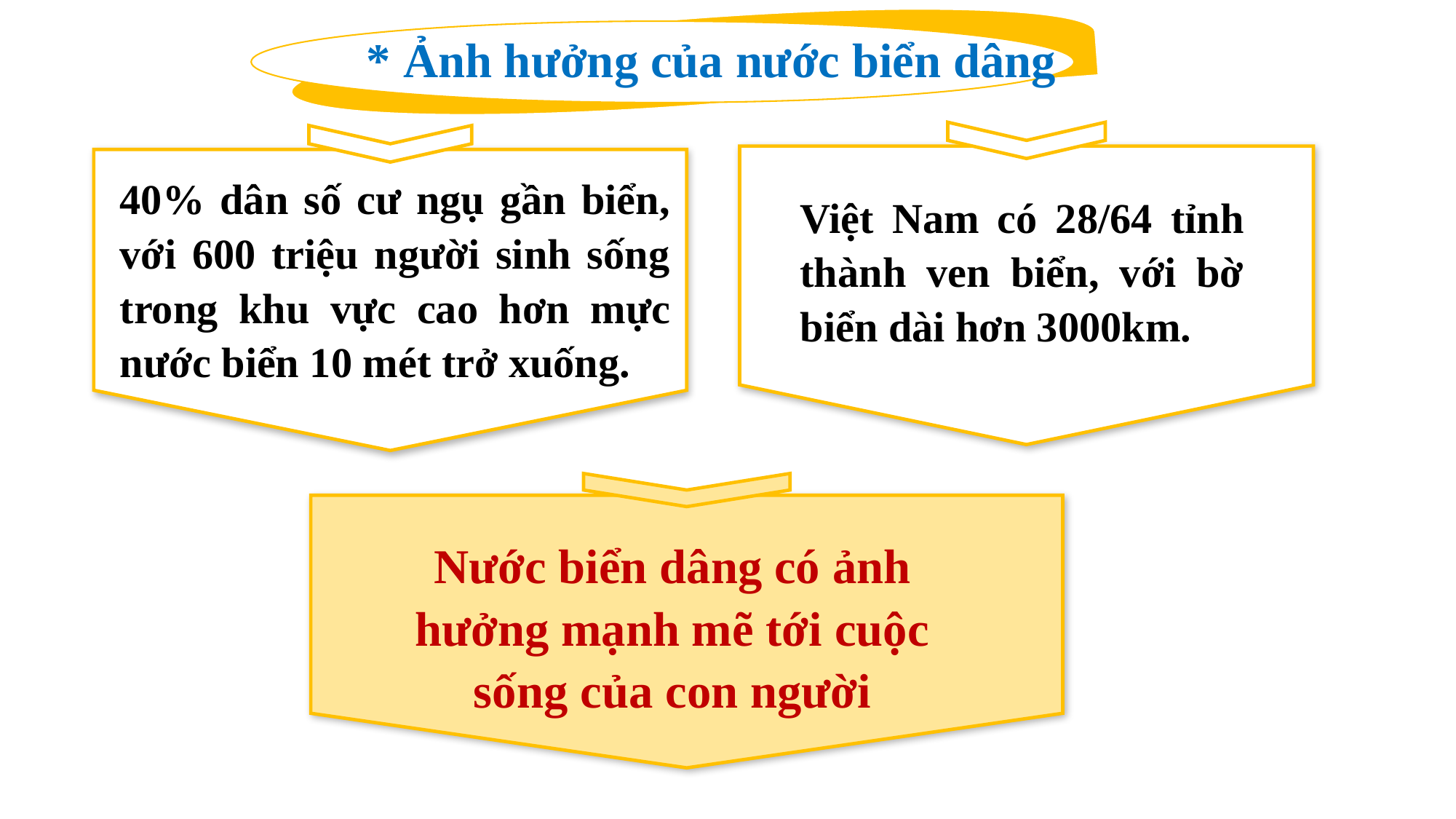

* Ảnh hưởng của nước biển dâng

40% dân số cư ngụ gần biển, với 600 triệu người sinh sống trong khu vực cao hơn mực nước biển 10 mét trở xuống.
Việt Nam có 28/64 tỉnh thành ven biển, với bờ biển dài hơn 3000km.

Nước biển dâng có ảnh hưởng mạnh mẽ tới cuộc sống của con người